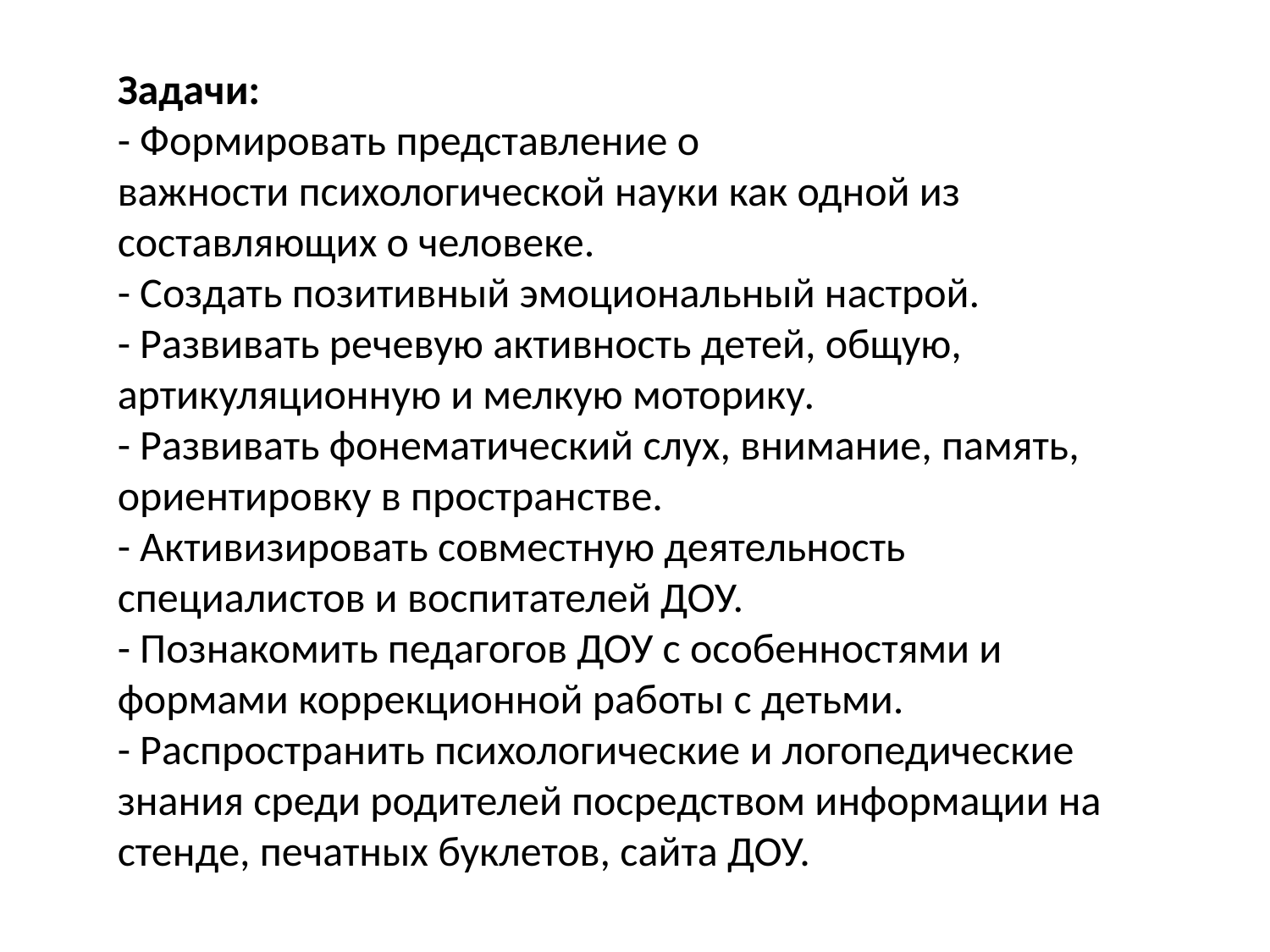

Задачи:
- Формировать представление о важности психологической науки как одной из составляющих о человеке.
- Создать позитивный эмоциональный настрой.
- Развивать речевую активность детей, общую, артикуляционную и мелкую моторику.
- Развивать фонематический слух, внимание, память, ориентировку в пространстве.
- Активизировать совместную деятельность  специалистов и воспитателей ДОУ.
- Познакомить педагогов ДОУ с особенностями и формами коррекционной работы с детьми.
- Распространить психологические и логопедические знания среди родителей посредством информации на стенде, печатных буклетов, сайта ДОУ.